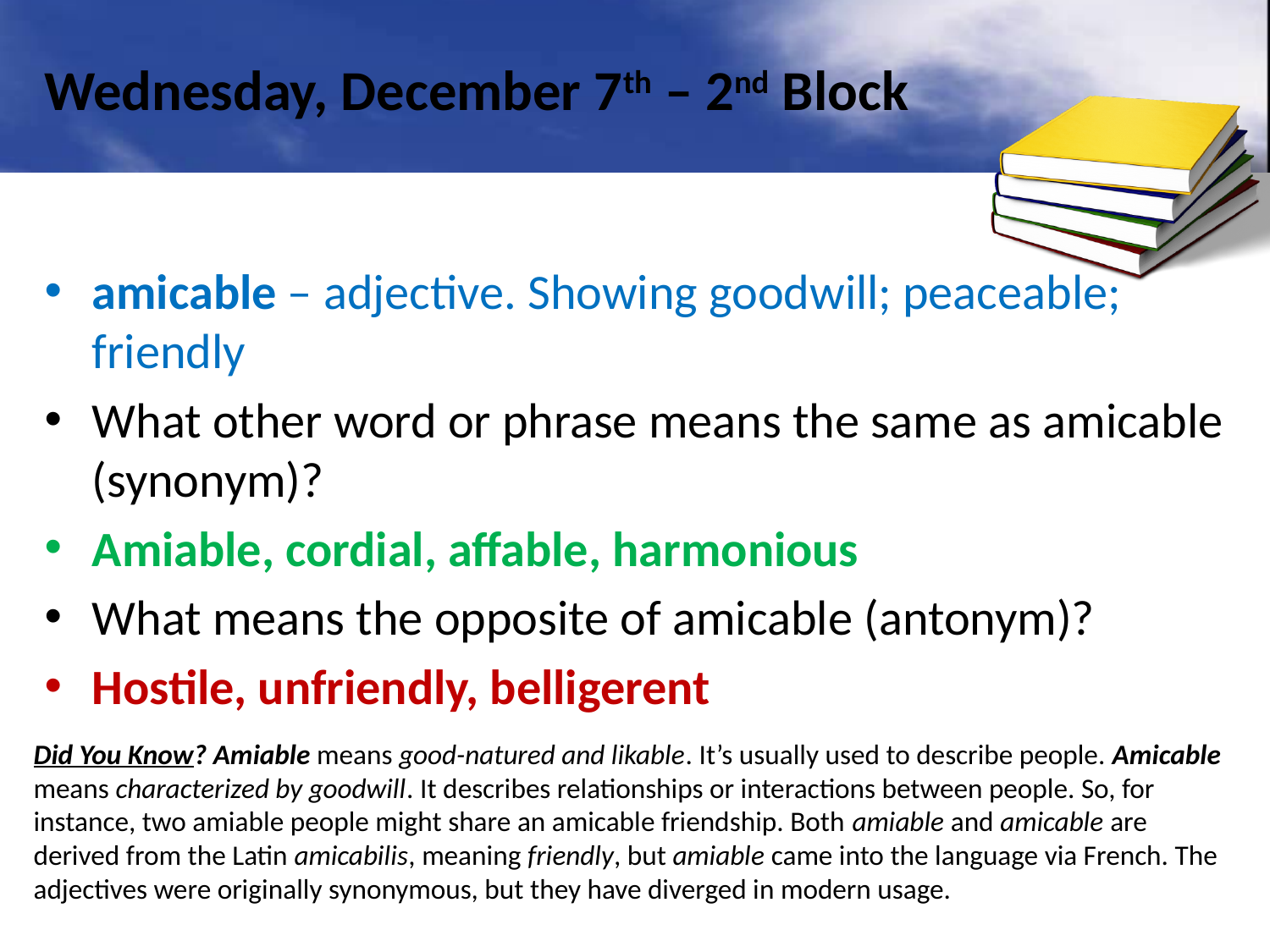

# Wednesday, December 7th – 2nd Block
amicable – adjective. Showing goodwill; peaceable; friendly
What other word or phrase means the same as amicable (synonym)?
Amiable, cordial, affable, harmonious
What means the opposite of amicable (antonym)?
Hostile, unfriendly, belligerent

Did You Know? Amiable means good-natured and likable. It’s usually used to describe people. Amicable means characterized by goodwill. It describes relationships or interactions between people. So, for instance, two amiable people might share an amicable friendship. Both amiable and amicable are derived from the Latin amicabilis, meaning friendly, but amiable came into the language via French. The adjectives were originally synonymous, but they have diverged in modern usage.